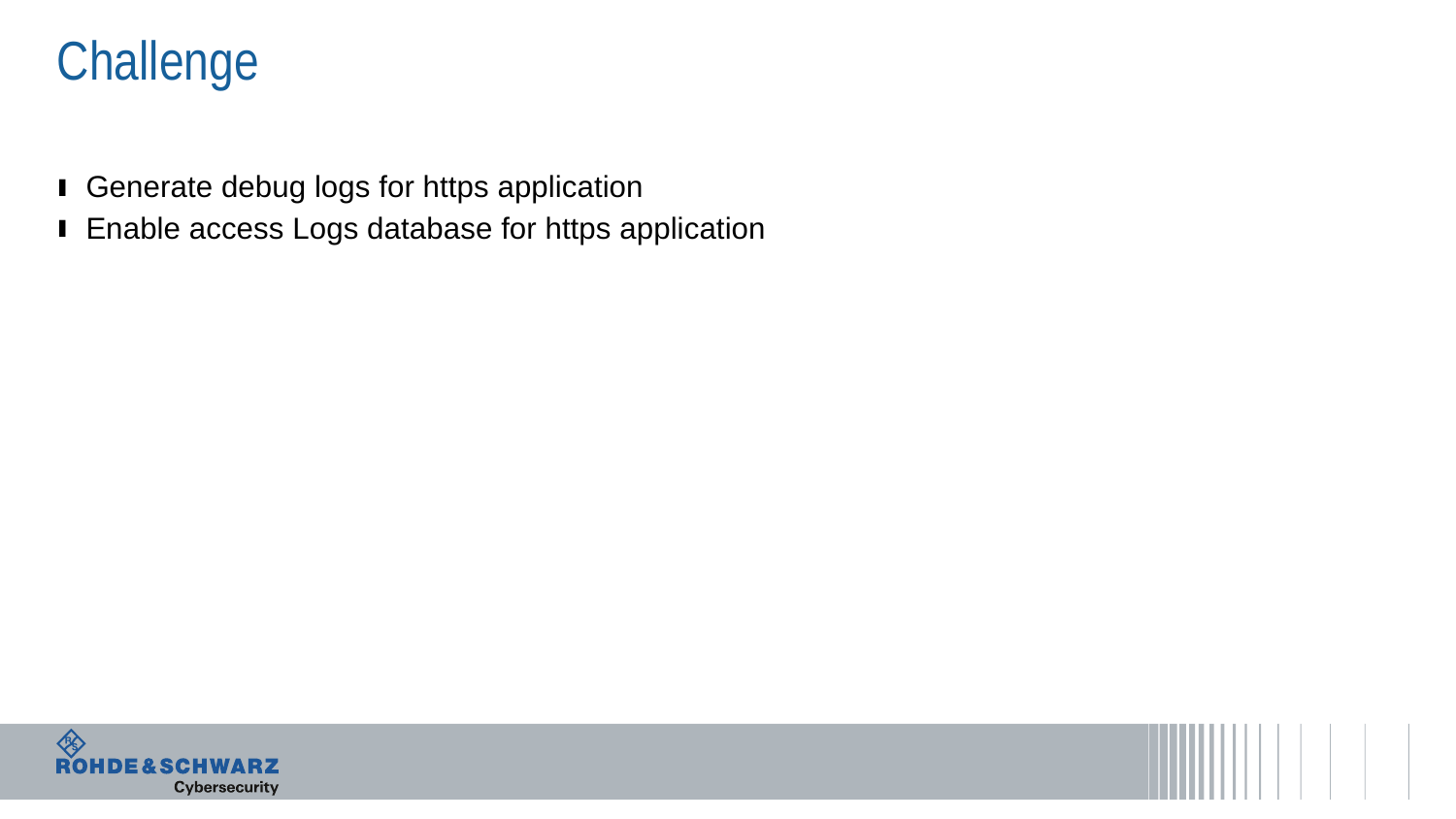

# Challenge
Generate debug logs for https application
Enable access Logs database for https application